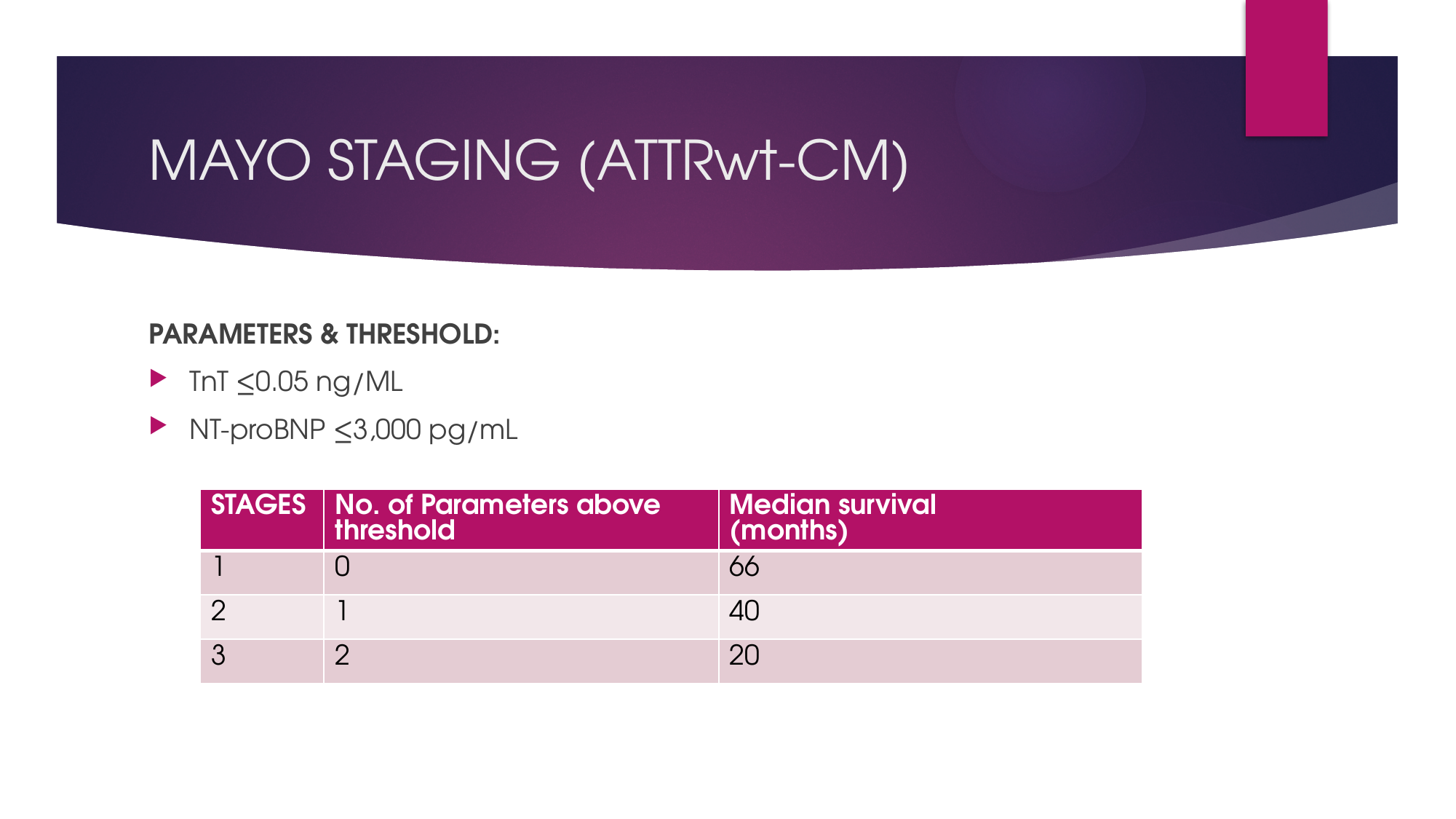

# MAYO STAGING (ATTRwt-CM)
PARAMETERS & THRESHOLD:
TnT ≤0.05 ng/ML
NT-proBNP ≤3,000 pg/mL
| STAGES | No. of Parameters above threshold | Median survival (months) |
| --- | --- | --- |
| 1 | 0 | 66 |
| 2 | 1 | 40 |
| 3 | 2 | 20 |